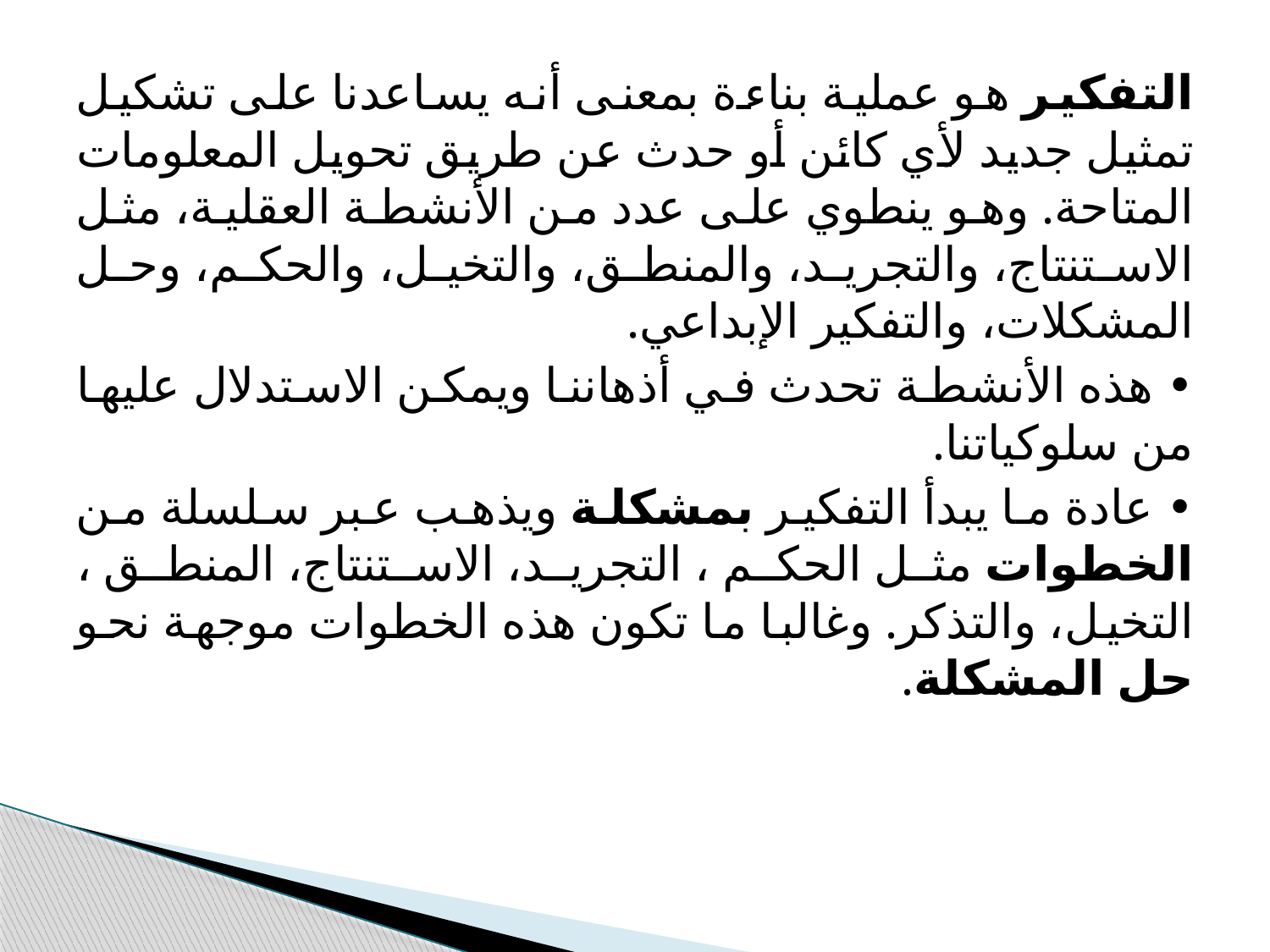

التفكير هو عملية بناءة بمعنى أنه يساعدنا على تشكيل تمثيل جديد لأي كائن أو حدث عن طريق تحويل المعلومات المتاحة. وهو ينطوي على عدد من الأنشطة العقلية، مثل الاستنتاج، والتجريد، والمنطق، والتخيل، والحكم، وحل المشكلات، والتفكير الإبداعي.
• هذه الأنشطة تحدث في أذهاننا ويمكن الاستدلال عليها من سلوكياتنا.
• عادة ما يبدأ التفكير بمشكلة ويذهب عبر سلسلة من الخطوات مثل الحكم ، التجريد، الاستنتاج، المنطق ، التخيل، والتذكر. وغالبا ما تكون هذه الخطوات موجهة نحو حل المشكلة.